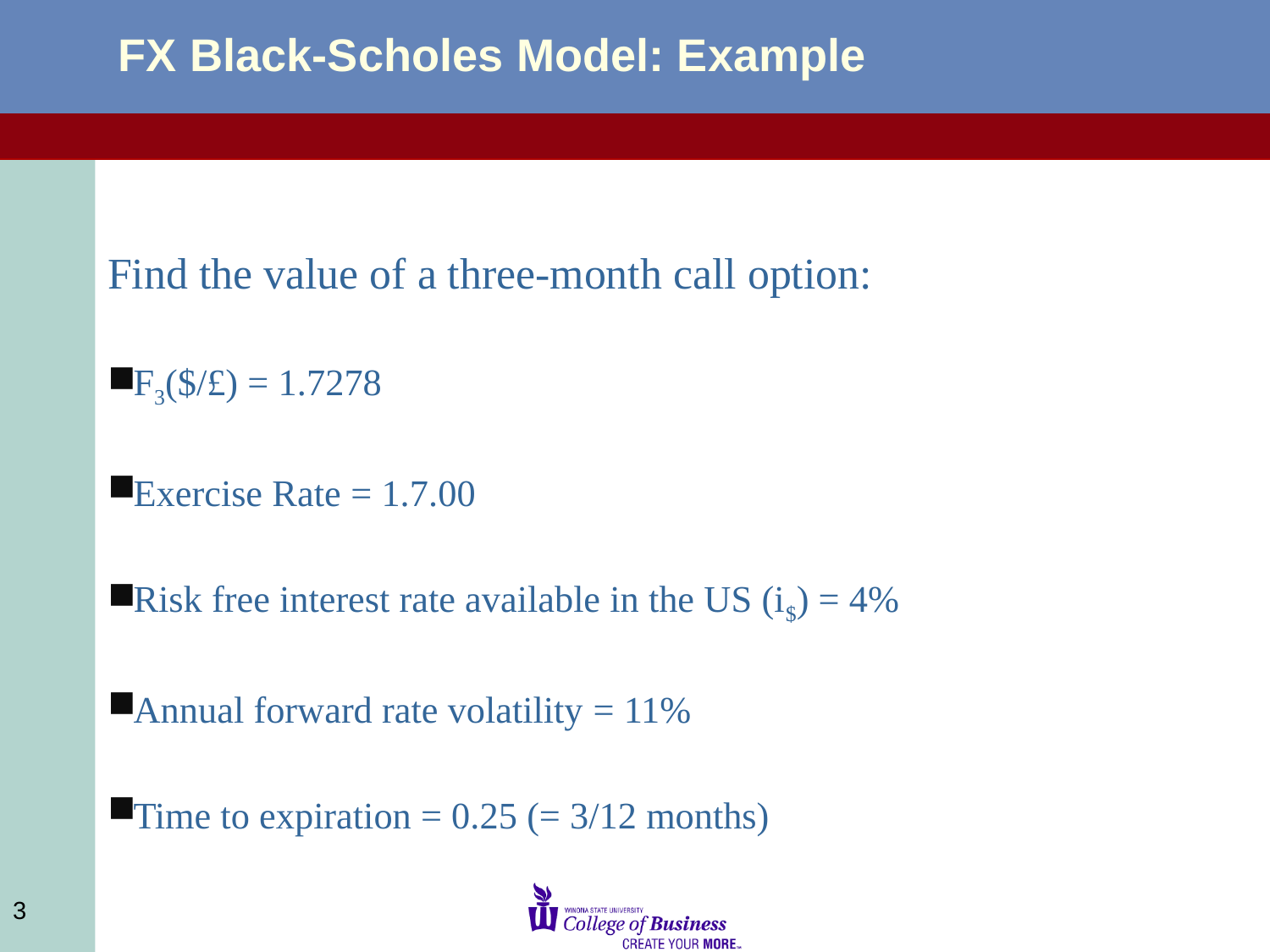

# FX Black-Scholes Model: Example
Find the value of a three-month call option:

F3($/£) = 1.7278

Exercise Rate = 1.7.00

Risk free interest rate available in the US (i$) = 4%

Annual forward rate volatility = 11%

Time to expiration = 0.25 (= 3/12 months)
3